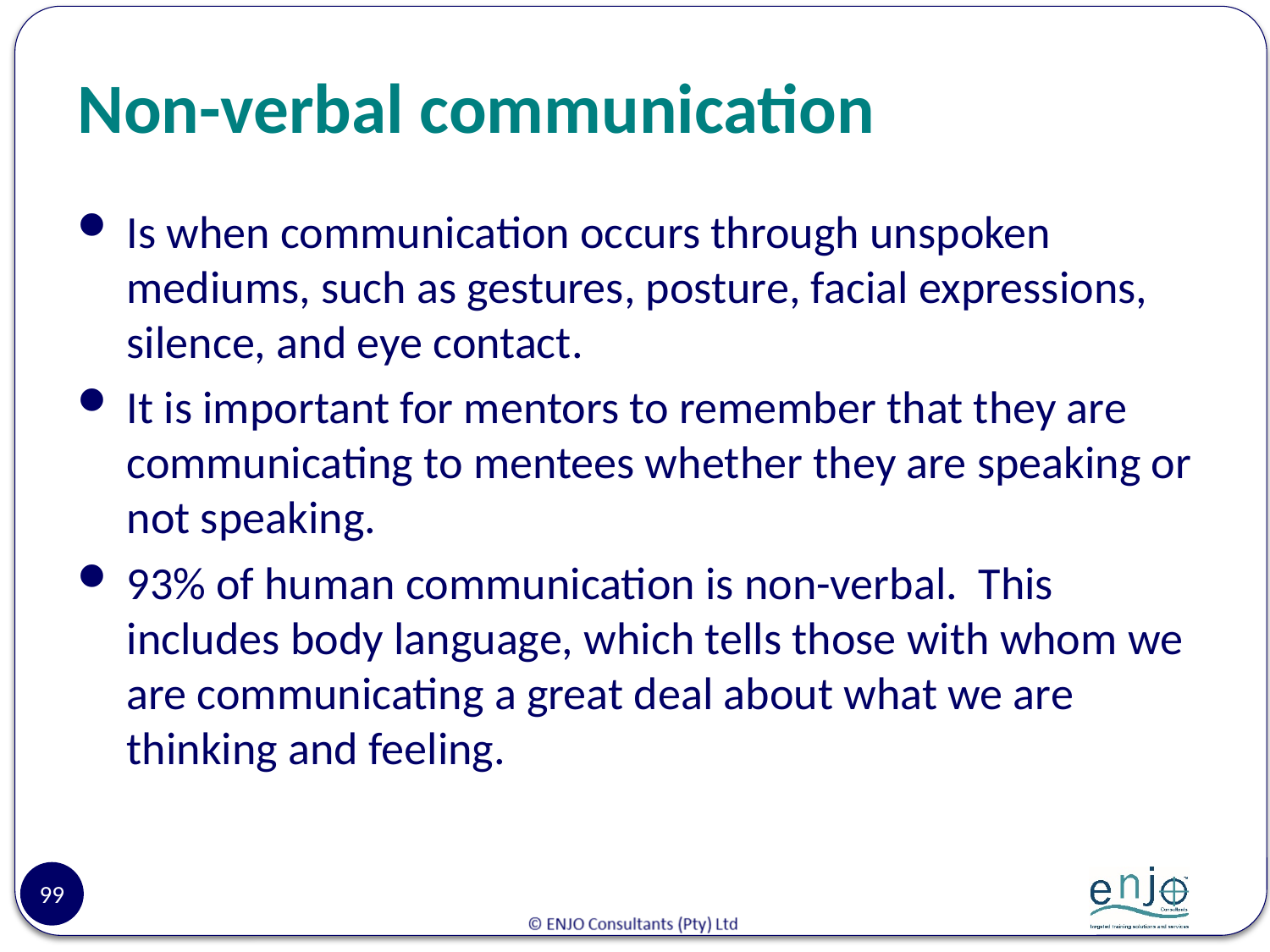

# Non-verbal communication
Is when communication occurs through unspoken mediums, such as gestures, posture, facial expressions, silence, and eye contact.
It is important for mentors to remember that they are communicating to mentees whether they are speaking or not speaking.
93% of human communication is non-verbal.  This includes body language, which tells those with whom we are communicating a great deal about what we are thinking and feeling.

99